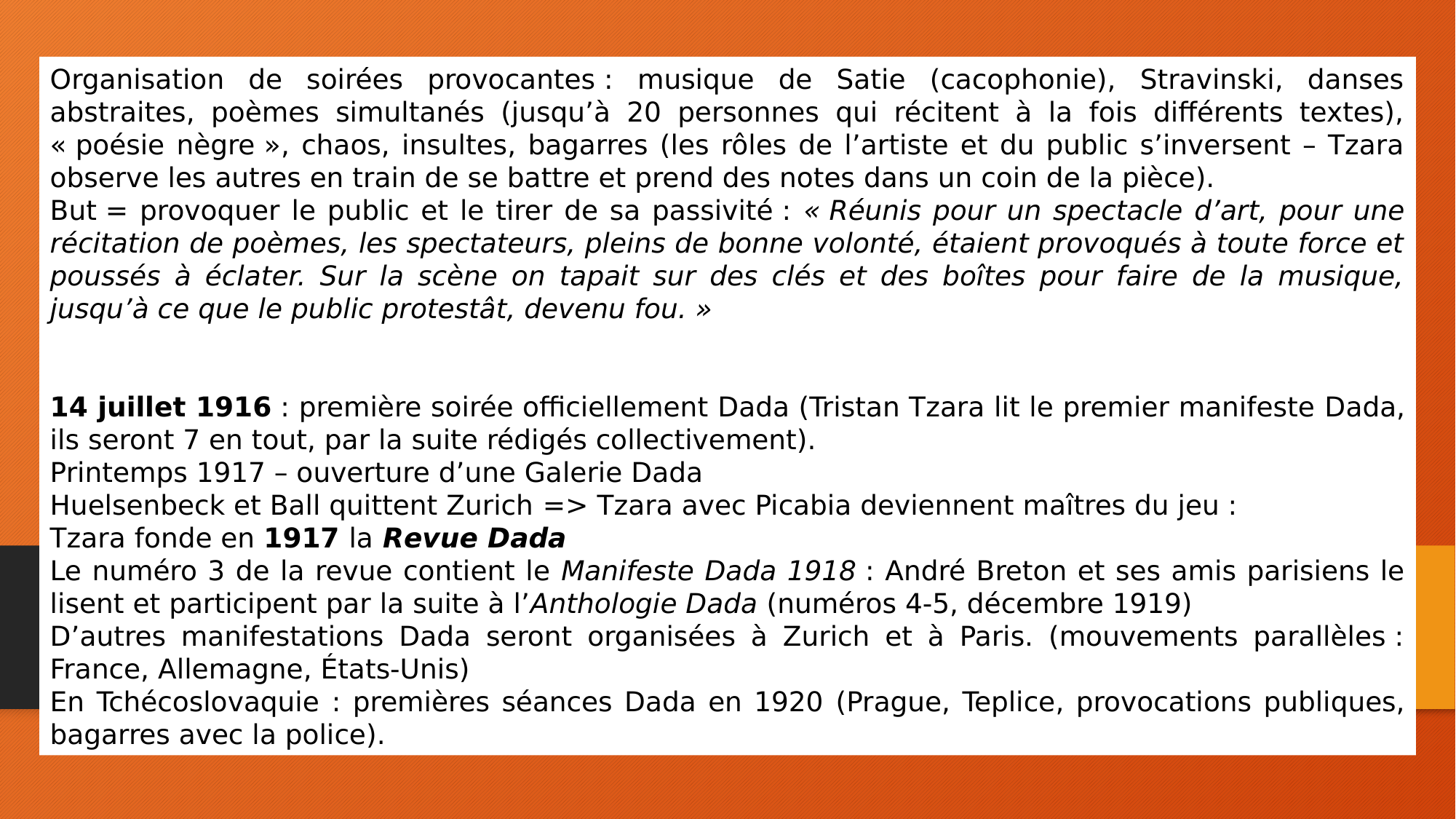

Organisation de soirées provocantes : musique de Satie (cacophonie), Stravinski, danses abstraites, poèmes simultanés (jusqu’à 20 personnes qui récitent à la fois différents textes), « poésie nègre », chaos, insultes, bagarres (les rôles de l’artiste et du public s’inversent – Tzara observe les autres en train de se battre et prend des notes dans un coin de la pièce).
But = provoquer le public et le tirer de sa passivité : « Réunis pour un spectacle d’art, pour une récitation de poèmes, les spectateurs, pleins de bonne volonté, étaient provoqués à toute force et poussés à éclater. Sur la scène on tapait sur des clés et des boîtes pour faire de la musique, jusqu’à ce que le public protestât, devenu fou. »

14 juillet 1916 : première soirée officiellement Dada (Tristan Tzara lit le premier manifeste Dada, ils seront 7 en tout, par la suite rédigés collectivement).
Printemps 1917 – ouverture d’une Galerie Dada
Huelsenbeck et Ball quittent Zurich => Tzara avec Picabia deviennent maîtres du jeu :
Tzara fonde en 1917 la Revue Dada
Le numéro 3 de la revue contient le Manifeste Dada 1918 : André Breton et ses amis parisiens le lisent et participent par la suite à l’Anthologie Dada (numéros 4-5, décembre 1919)
D’autres manifestations Dada seront organisées à Zurich et à Paris. (mouvements parallèles : France, Allemagne, États-Unis)
En Tchécoslovaquie : premières séances Dada en 1920 (Prague, Teplice, provocations publiques, bagarres avec la police).